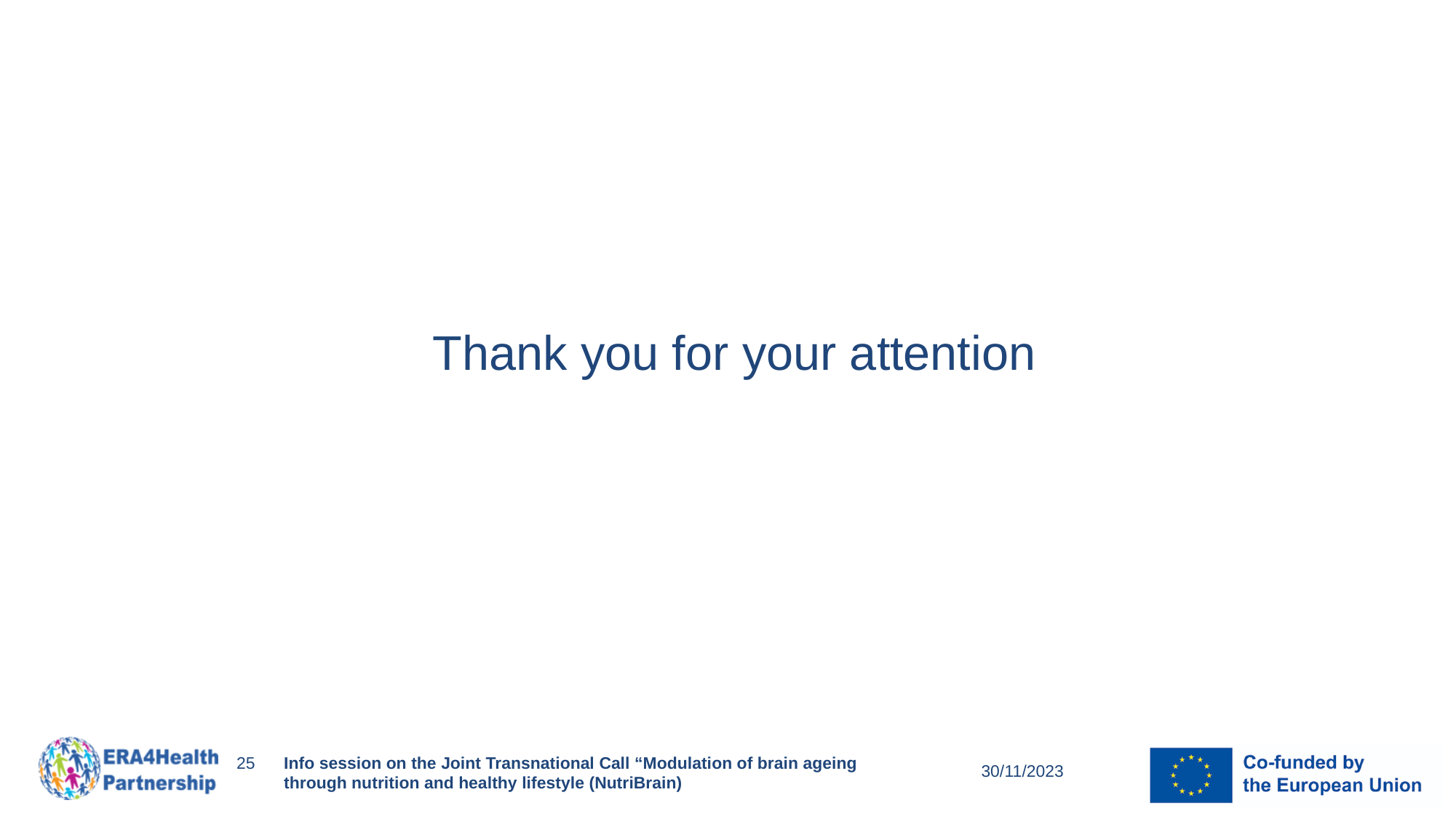

Thank you for your attention

25
Info session on the Joint Transnational Call “Modulation of brain ageing through nutrition and healthy lifestyle (NutriBrain)
30/11/2023